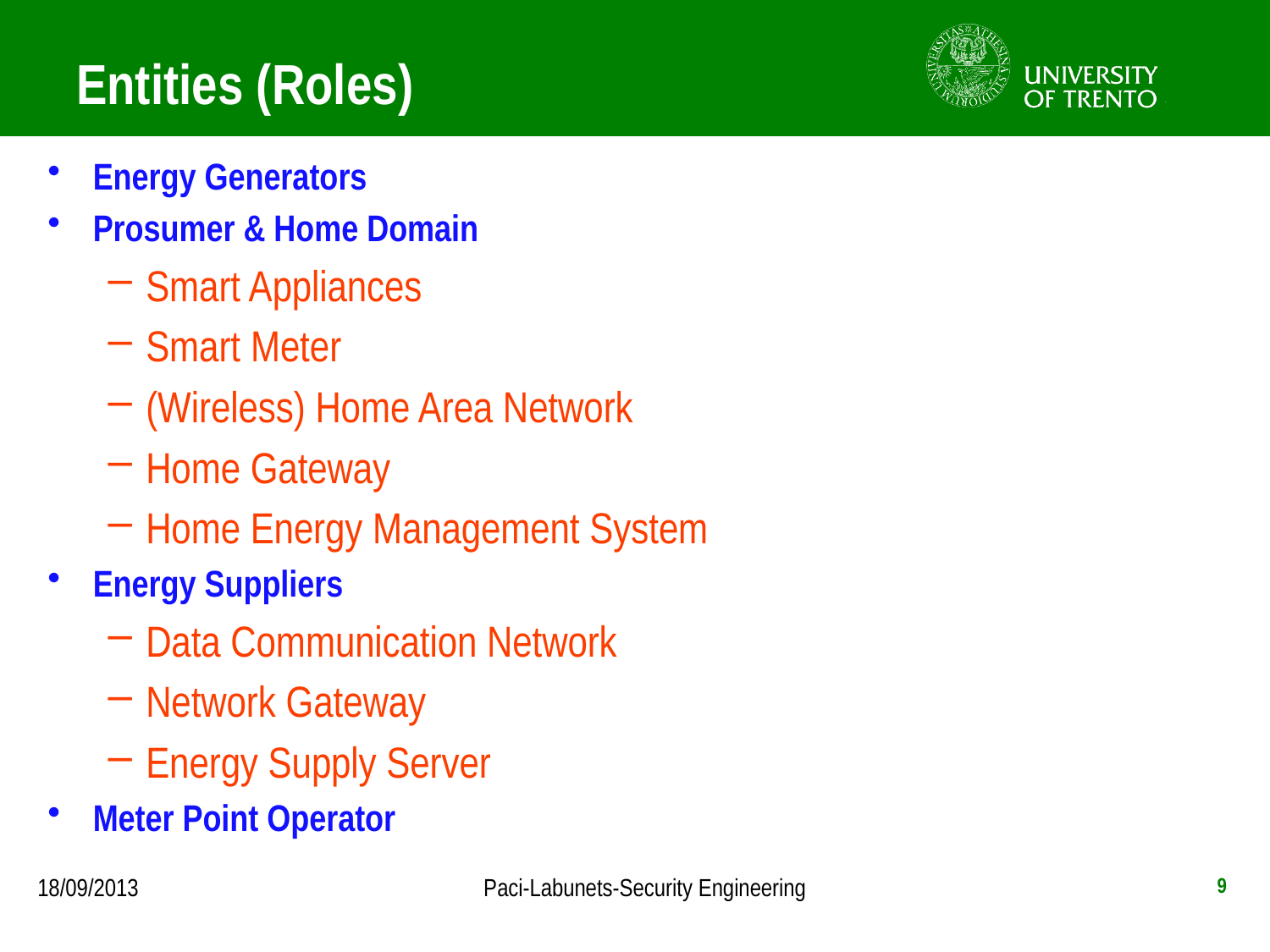

# Entities (Roles)
Energy Generators
Prosumer & Home Domain
Smart Appliances
Smart Meter
(Wireless) Home Area Network
Home Gateway
Home Energy Management System
Energy Suppliers
Data Communication Network
Network Gateway
Energy Supply Server
Meter Point Operator

18/09/2013
Paci-Labunets-Security Engineering
9